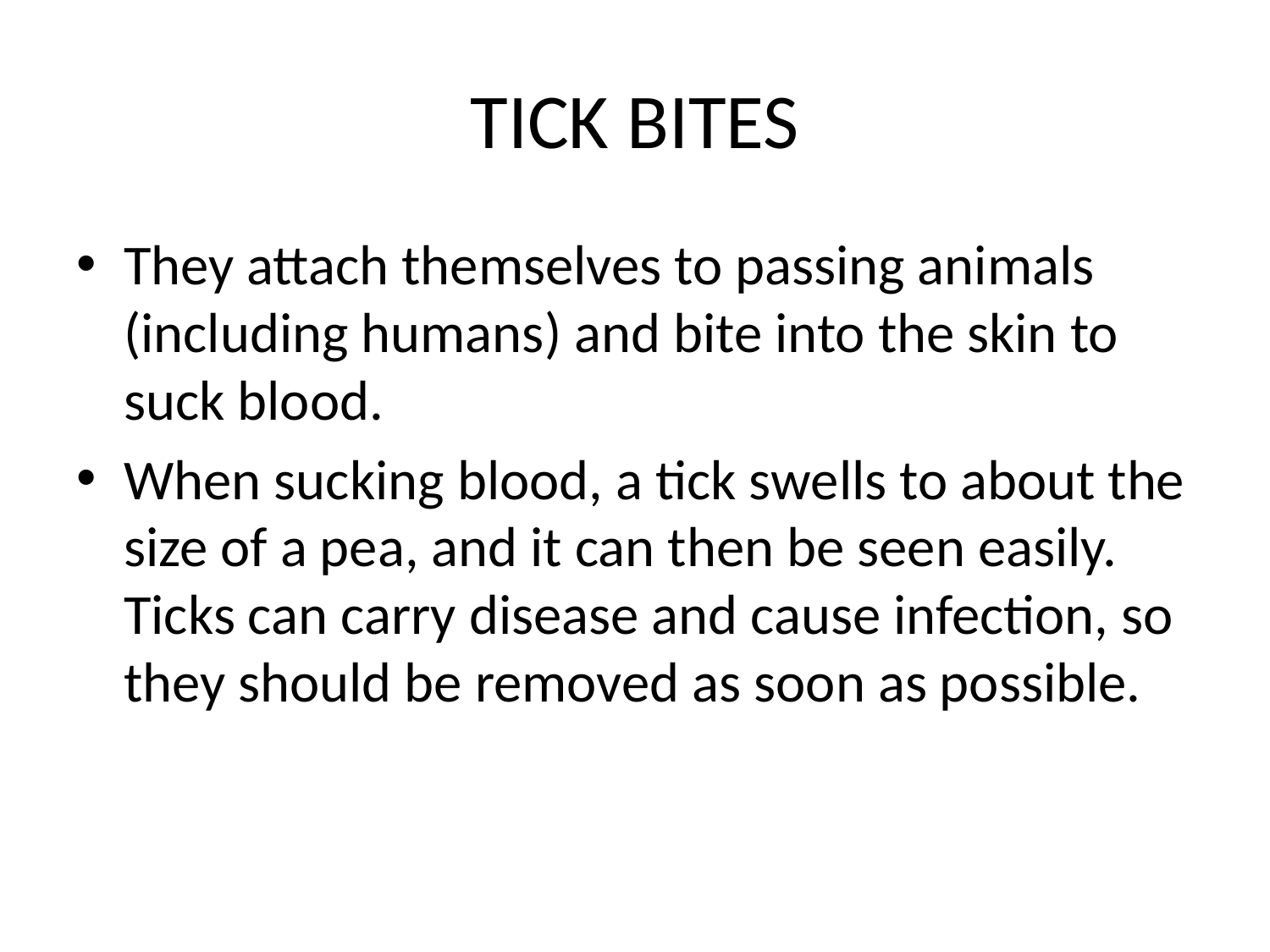

# TICK BITES
They attach themselves to passing animals (including humans) and bite into the skin to suck blood.
When sucking blood, a tick swells to about the size of a pea, and it can then be seen easily. Ticks can carry disease and cause infection, so they should be removed as soon as possible.